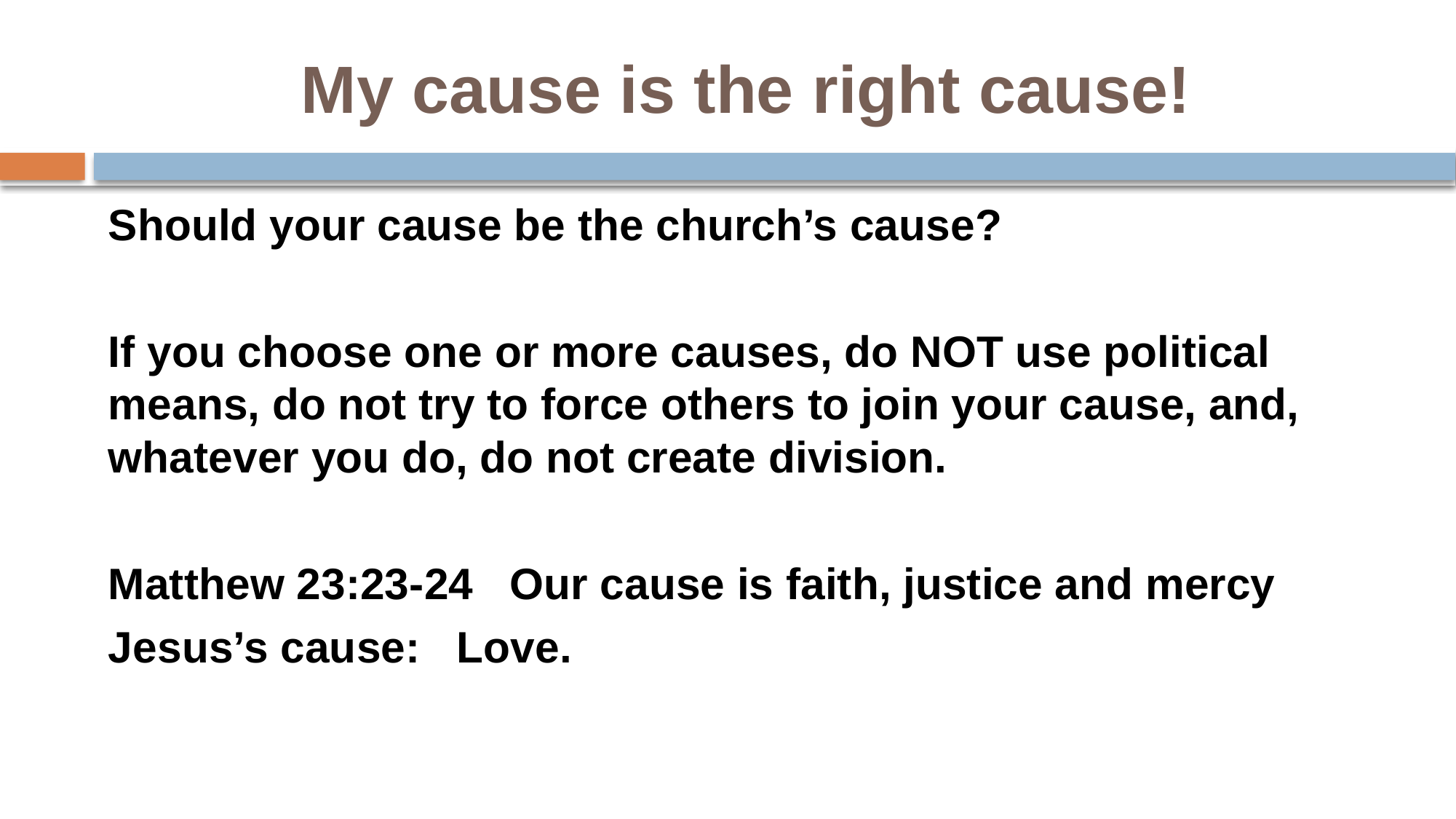

# My cause is the right cause!
Should your cause be the church’s cause?

If you choose one or more causes, do NOT use political means, do not try to force others to join your cause, and, whatever you do, do not create division.

Matthew 23:23-24   Our cause is faith, justice and mercy
Jesus’s cause:   Love.